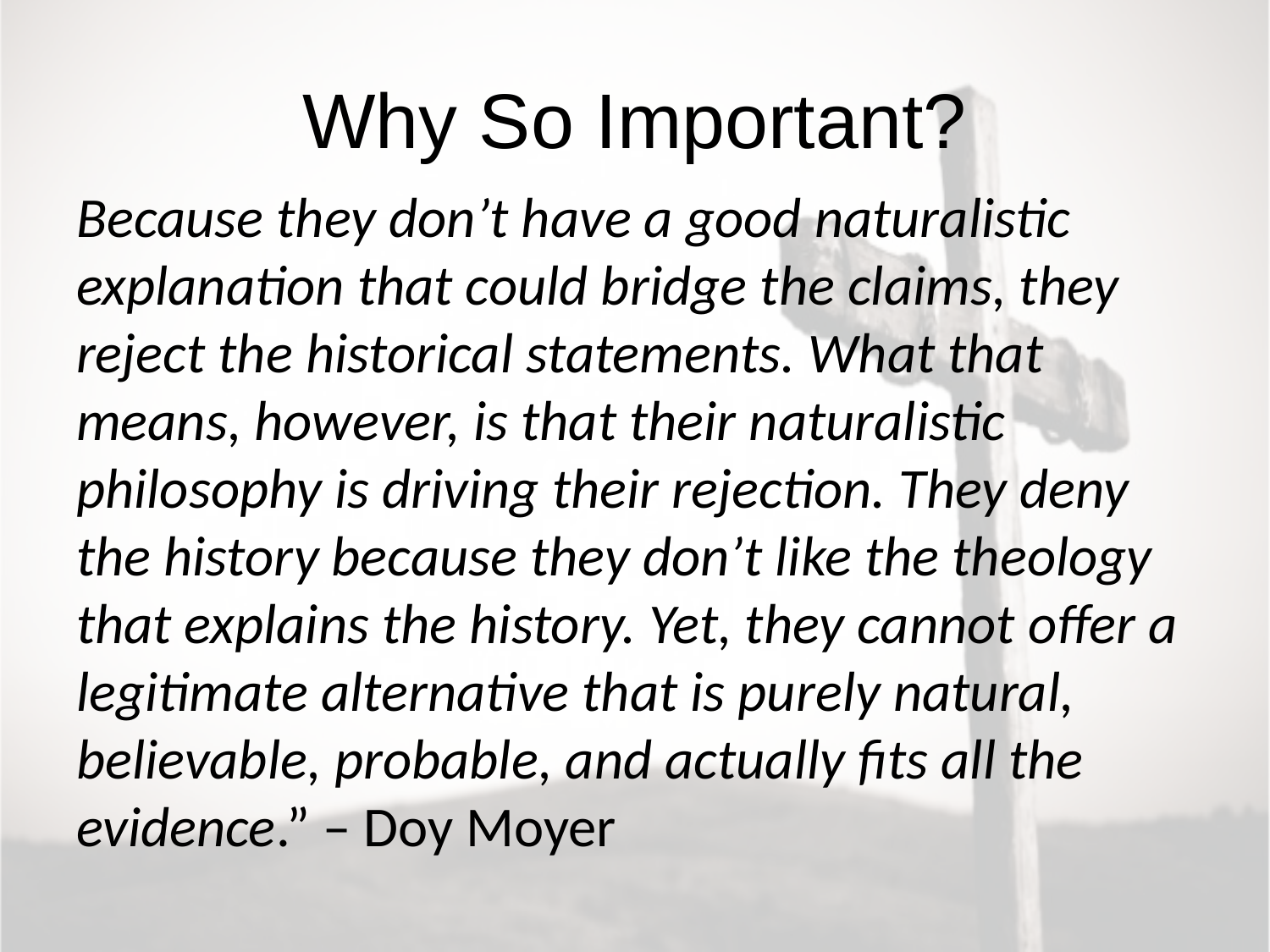

# Why So Important?
Because they don’t have a good naturalistic explanation that could bridge the claims, they reject the historical statements. What that means, however, is that their naturalistic philosophy is driving their rejection. They deny the history because they don’t like the theology that explains the history. Yet, they cannot offer a legitimate alternative that is purely natural, believable, probable, and actually fits all the evidence.” – Doy Moyer